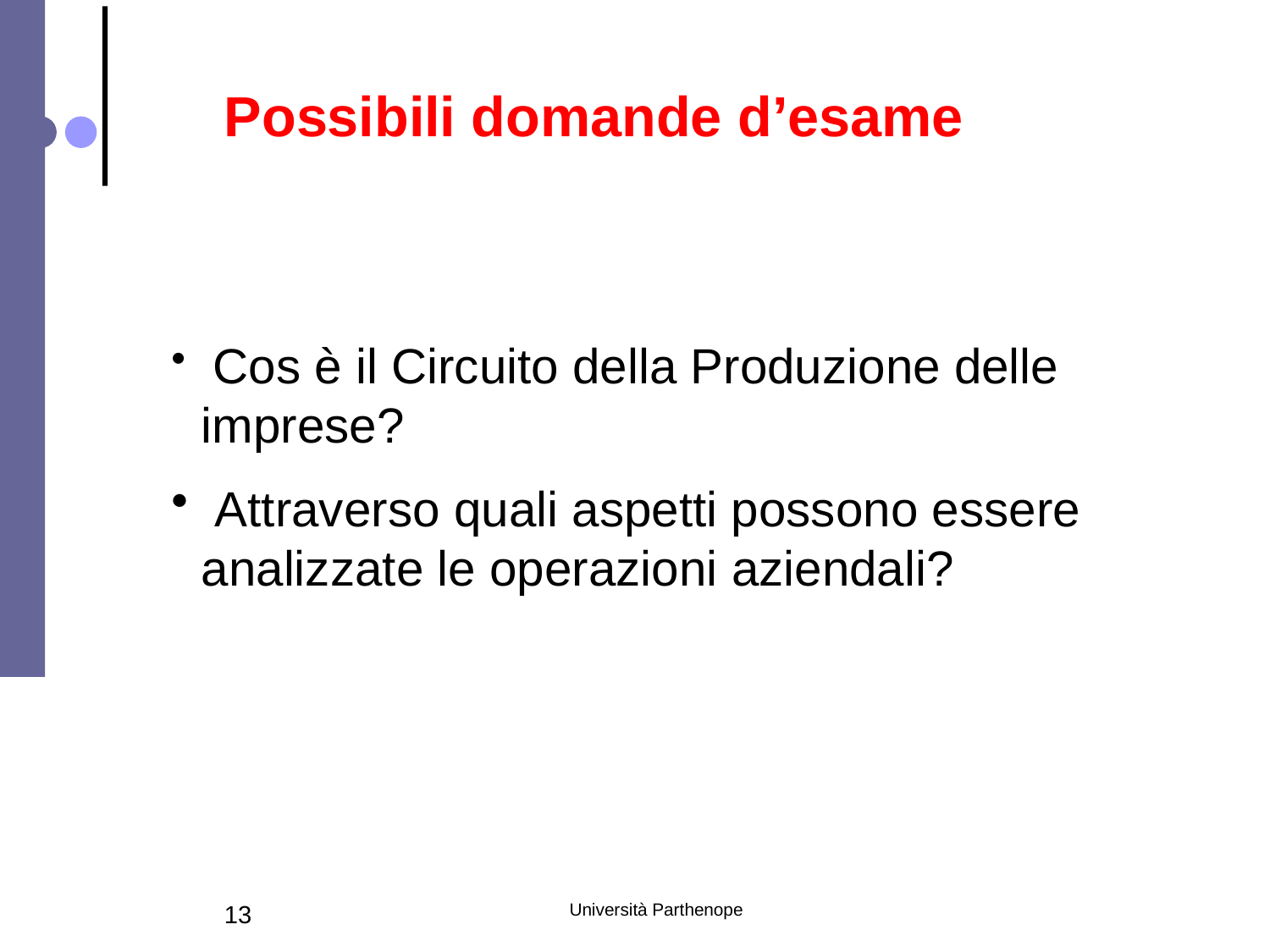

Possibili domande d’esame
 Cos è il Circuito della Produzione delle imprese?
 Attraverso quali aspetti possono essere analizzate le operazioni aziendali?

13
Università Parthenope